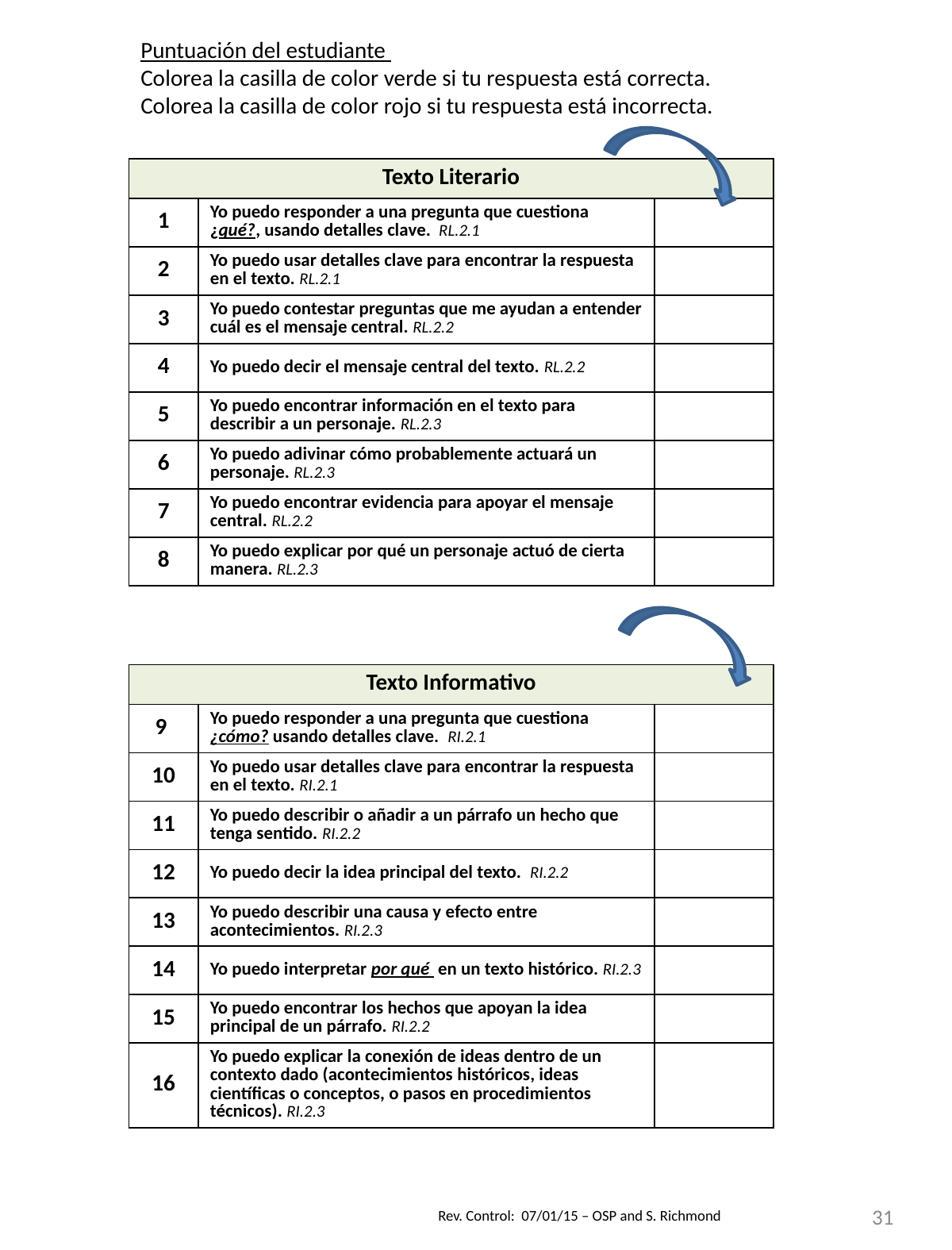

Puntuación del estudiante
Colorea la casilla de color verde si tu respuesta está correcta.
Colorea la casilla de color rojo si tu respuesta está incorrecta.

| Texto Literario |  |  |
| --- | --- | --- |
| 1 | Yo puedo responder a una pregunta que cuestiona ¿qué?, usando detalles clave. RL.2.1 |  |
| 2 | Yo puedo usar detalles clave para encontrar la respuesta en el texto. RL.2.1 |  |
| 3 | Yo puedo contestar preguntas que me ayudan a entender cuál es el mensaje central. RL.2.2 |  |
| 4 | Yo puedo decir el mensaje central del texto. RL.2.2 |  |
| 5 | Yo puedo encontrar información en el texto para describir a un personaje. RL.2.3 |  |
| 6 | Yo puedo adivinar cómo probablemente actuará un personaje. RL.2.3 |  |
| 7 | Yo puedo encontrar evidencia para apoyar el mensaje central. RL.2.2 |  |
| 8 | Yo puedo explicar por qué un personaje actuó de cierta manera. RL.2.3 |  |

| Texto Informativo |  |  |
| --- | --- | --- |
| 9 | Yo puedo responder a una pregunta que cuestiona ¿cómo? usando detalles clave. RI.2.1 |  |
| 10 | Yo puedo usar detalles clave para encontrar la respuesta en el texto. RI.2.1 |  |
| 11 | Yo puedo describir o añadir a un párrafo un hecho que tenga sentido. RI.2.2 |  |
| 12 | Yo puedo decir la idea principal del texto. RI.2.2 |  |
| 13 | Yo puedo describir una causa y efecto entre acontecimientos. RI.2.3 |  |
| 14 | Yo puedo interpretar por qué en un texto histórico. RI.2.3 |  |
| 15 | Yo puedo encontrar los hechos que apoyan la idea principal de un párrafo. RI.2.2 |  |
| 16 | Yo puedo explicar la conexión de ideas dentro de un contexto dado (acontecimientos históricos, ideas científicas o conceptos, o pasos en procedimientos técnicos). RI.2.3 |  |
31